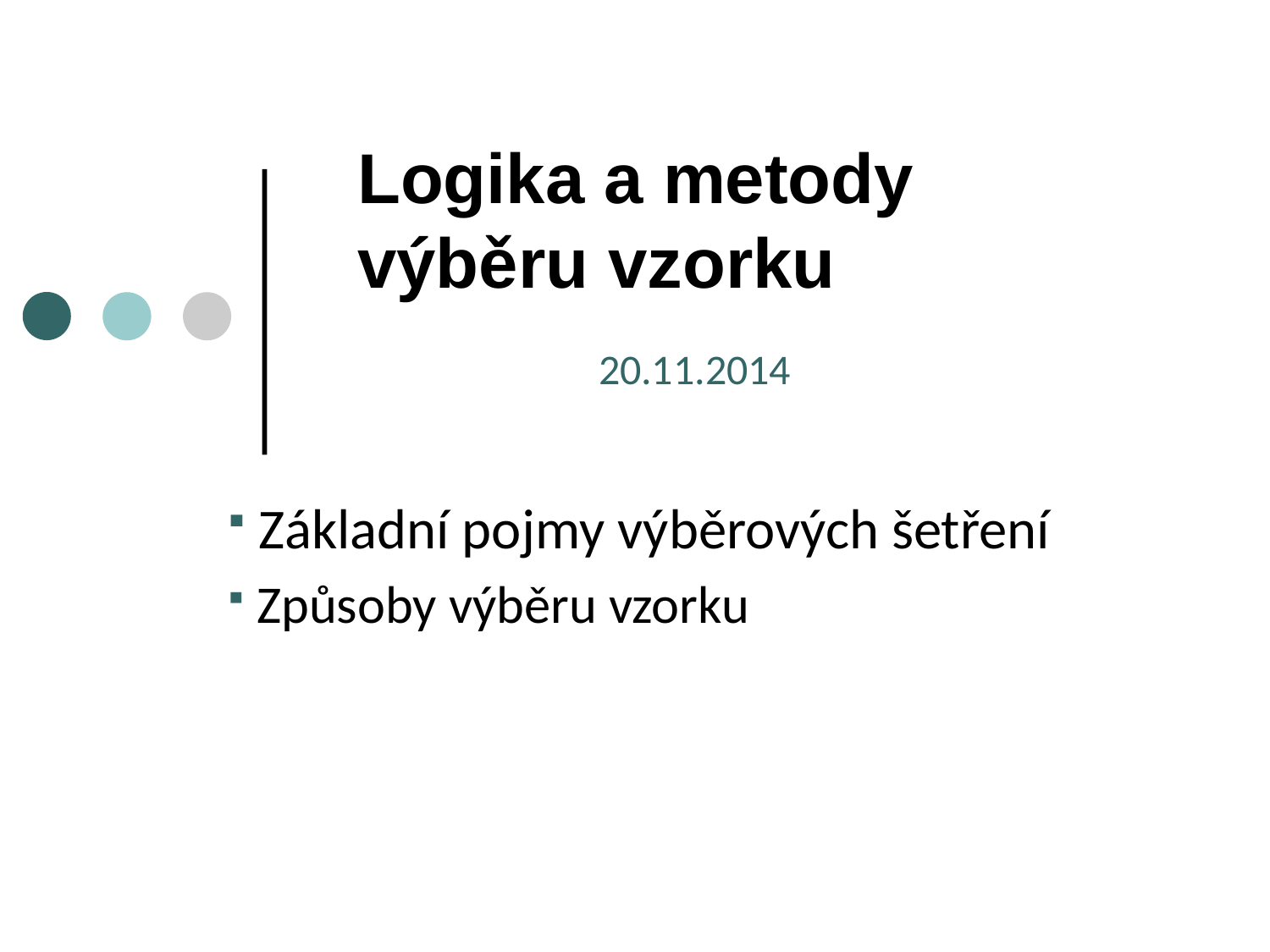

# Logika a metody výběru vzorku
20.11.2014
 Základní pojmy výběrových šetření
 Způsoby výběru vzorku